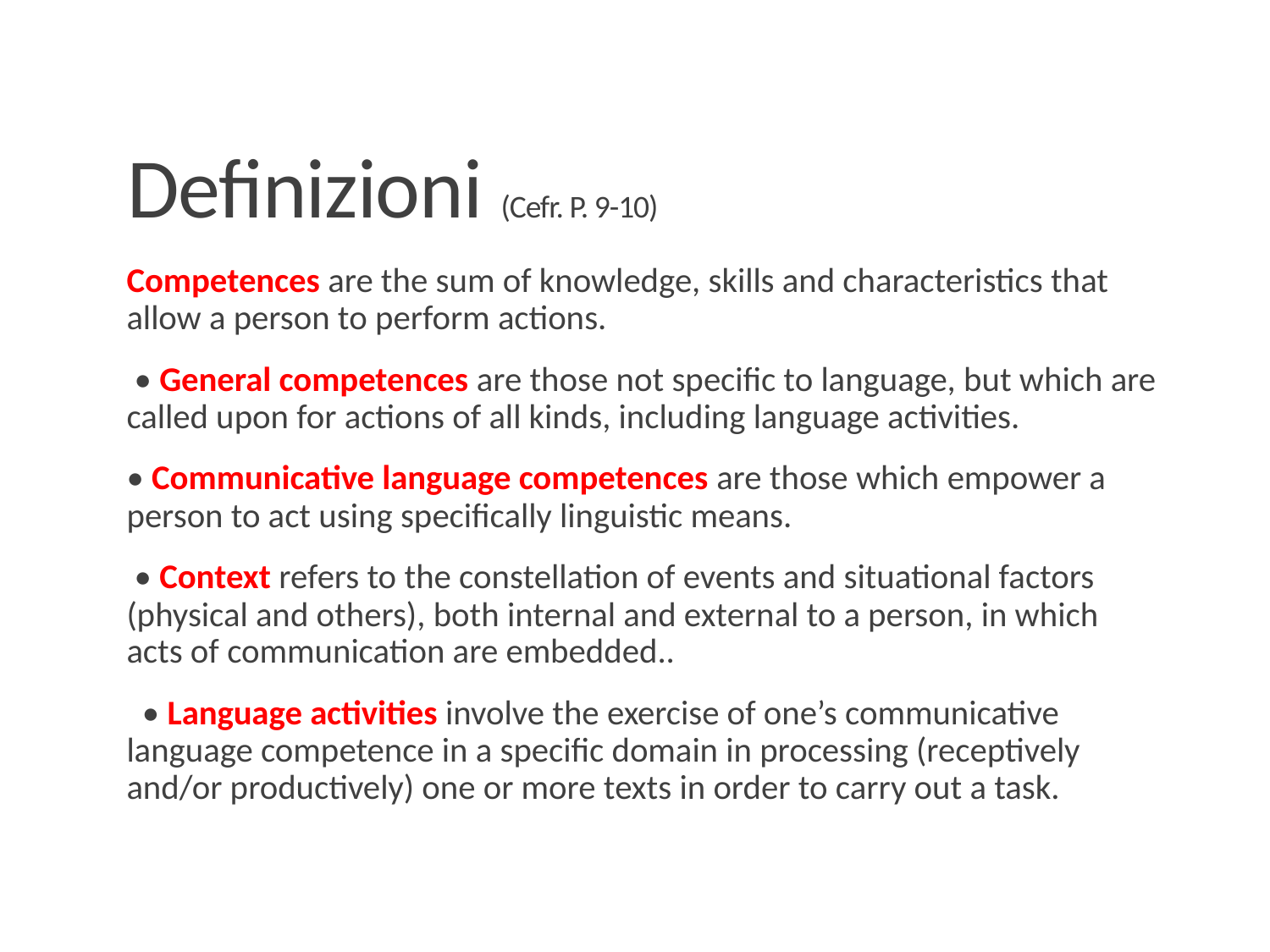

# Definizioni (Cefr. P. 9-10)
Competences are the sum of knowledge, skills and characteristics that allow a person to perform actions.
 • General competences are those not specific to language, but which are called upon for actions of all kinds, including language activities.
• Communicative language competences are those which empower a person to act using specifically linguistic means.
 • Context refers to the constellation of events and situational factors (physical and others), both internal and external to a person, in which acts of communication are embedded..
  • Language activities involve the exercise of one’s communicative language competence in a specific domain in processing (receptively and/or productively) one or more texts in order to carry out a task.